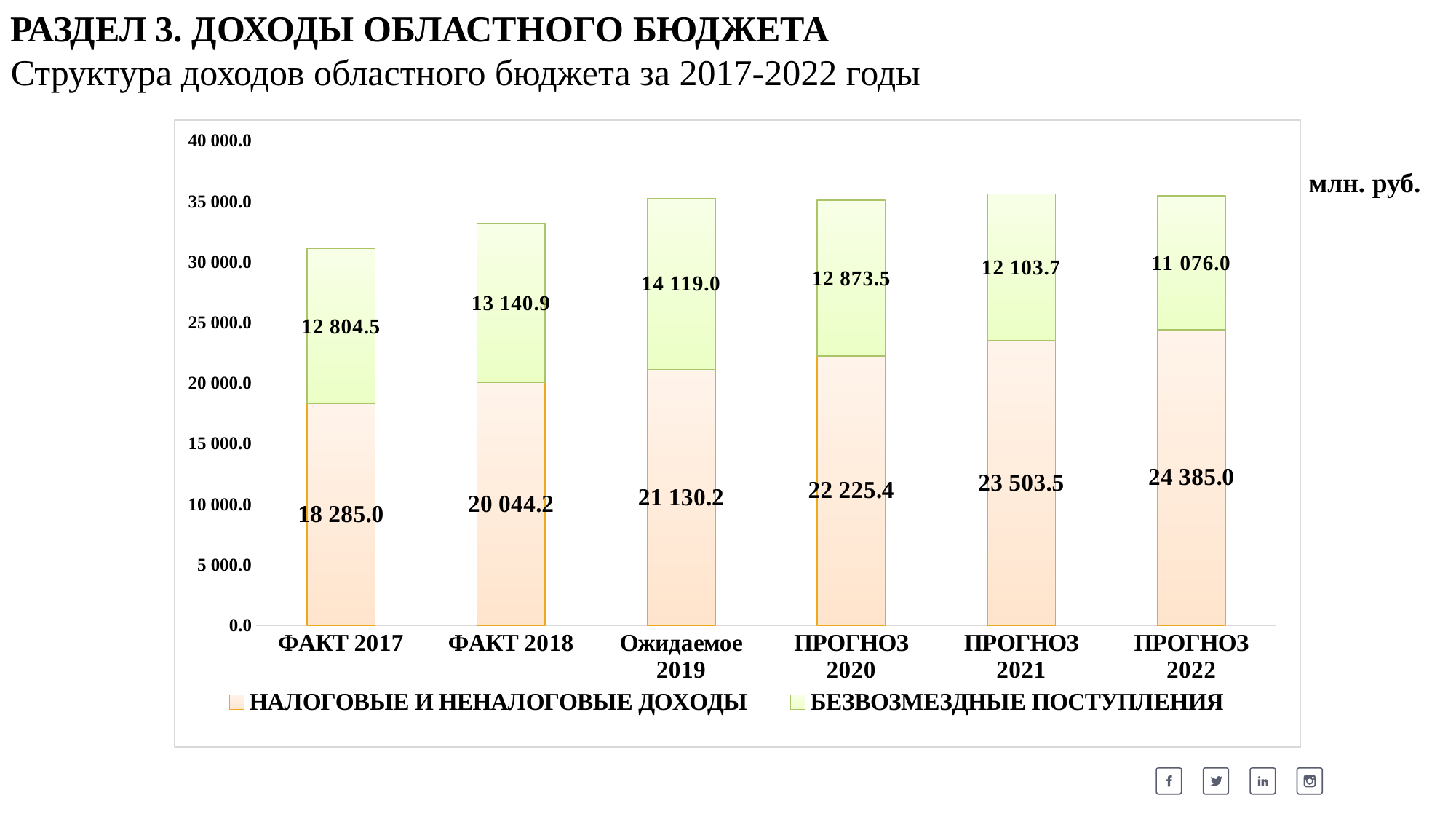

РАЗДЕЛ 3. ДОХОДЫ ОБЛАСТНОГО БЮДЖЕТА
Структура доходов областного бюджета за 2017-2022 годы

### Chart

| Category | НАЛОГОВЫЕ И НЕНАЛОГОВЫЕ ДОХОДЫ | БЕЗВОЗМЕЗДНЫЕ ПОСТУПЛЕНИЯ |
|---|---|---|
| ФАКТ 2017 | 18285.0 | 12804.5 |
| ФАКТ 2018 | 20044.2 | 13140.9 |
| Ожидаемое 2019 | 21130.2 | 14119.0 |
| ПРОГНОЗ 2020 | 22225.4 | 12873.5 |
| ПРОГНОЗ 2021 | 23503.5 | 12103.7 |
| ПРОГНОЗ 2022 | 24385.0 | 11076.0 |
млн. руб.